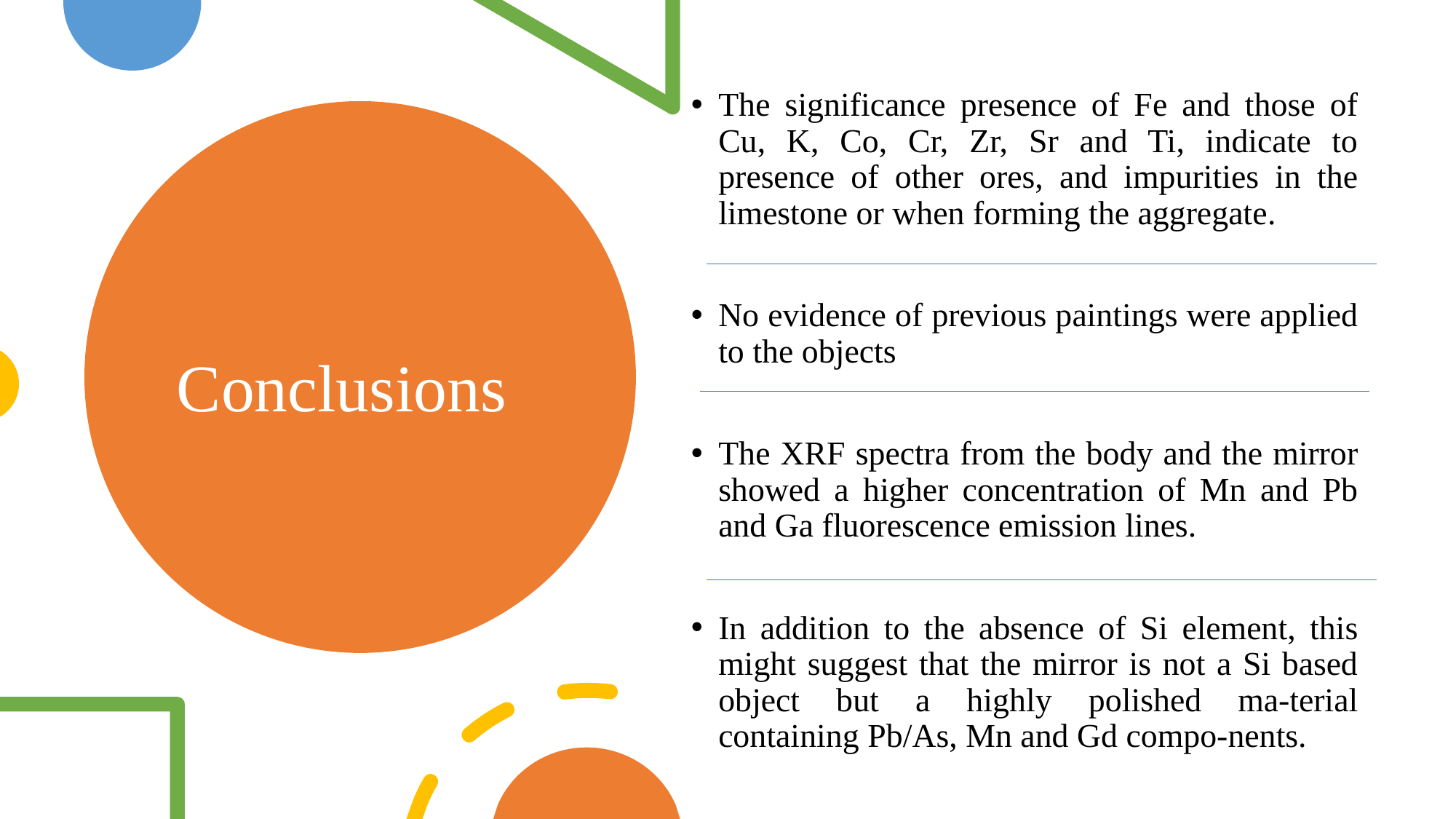

The significance presence of Fe and those of Cu, K, Co, Cr, Zr, Sr and Ti, indicate to presence of other ores, and impurities in the limestone or when forming the aggregate.

No evidence of previous paintings were applied to the objects

The XRF spectra from the body and the mirror showed a higher concentration of Mn and Pb and Ga fluorescence emission lines.

In addition to the absence of Si element, this might suggest that the mirror is not a Si based object but a highly polished ma-terial containing Pb/As, Mn and Gd compo-nents.

# Conclusions